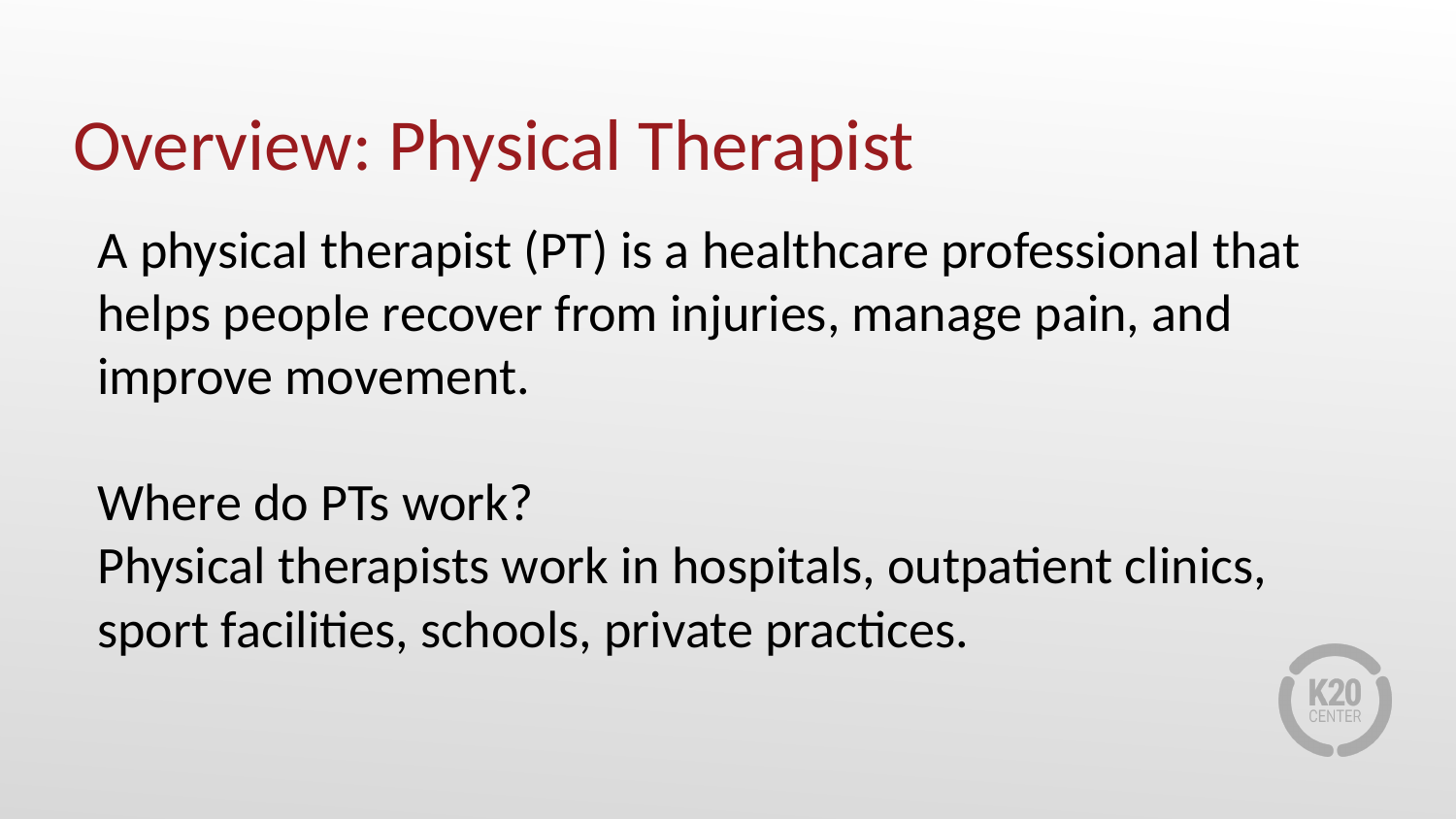

# Overview: Physical Therapist
A physical therapist (PT) is a healthcare professional that helps people recover from injuries, manage pain, and improve movement.

Where do PTs work?
Physical therapists work in hospitals, outpatient clinics, sport facilities, schools, private practices.